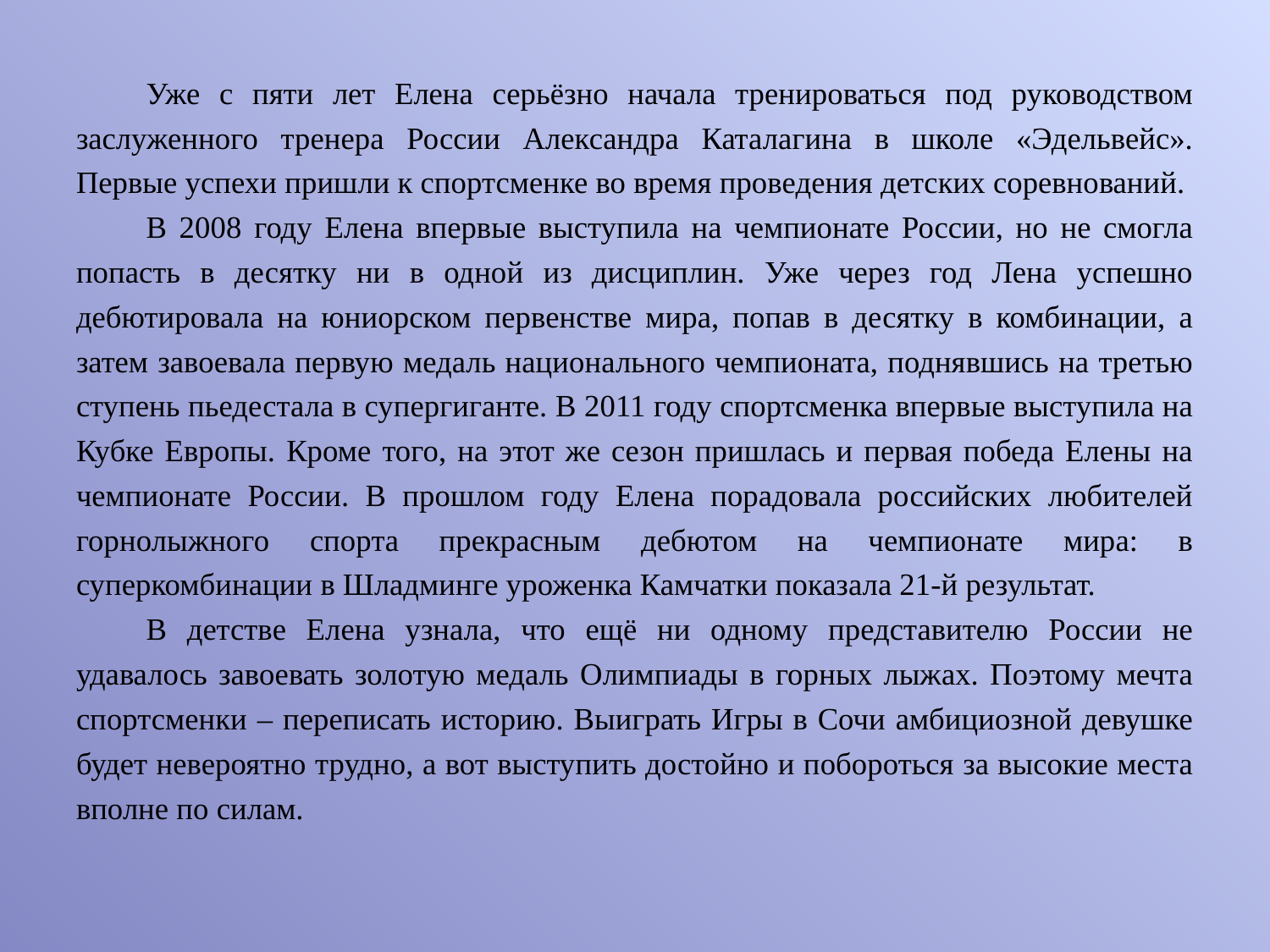

#
	Уже с пяти лет Елена серьёзно начала тренироваться под руководством заслуженного тренера России Александра Каталагина в школе «Эдельвейс». Первые успехи пришли к спортсменке во время проведения детских соревнований.
	В 2008 году Елена впервые выступила на чемпионате России, но не смогла попасть в десятку ни в одной из дисциплин. Уже через год Лена успешно дебютировала на юниорском первенстве мира, попав в десятку в комбинации, а затем завоевала первую медаль национального чемпионата, поднявшись на третью ступень пьедестала в супергиганте. В 2011 году спортсменка впервые выступила на Кубке Европы. Кроме того, на этот же сезон пришлась и первая победа Елены на чемпионате России. В прошлом году Елена порадовала российских любителей горнолыжного спорта прекрасным дебютом на чемпионате мира: в суперкомбинации в Шладминге уроженка Камчатки показала 21-й результат.
	В детстве Елена узнала, что ещё ни одному представителю России не удавалось завоевать золотую медаль Олимпиады в горных лыжах. Поэтому мечта спортсменки – переписать историю. Выиграть Игры в Сочи амбициозной девушке будет невероятно трудно, а вот выступить достойно и побороться за высокие места вполне по силам.